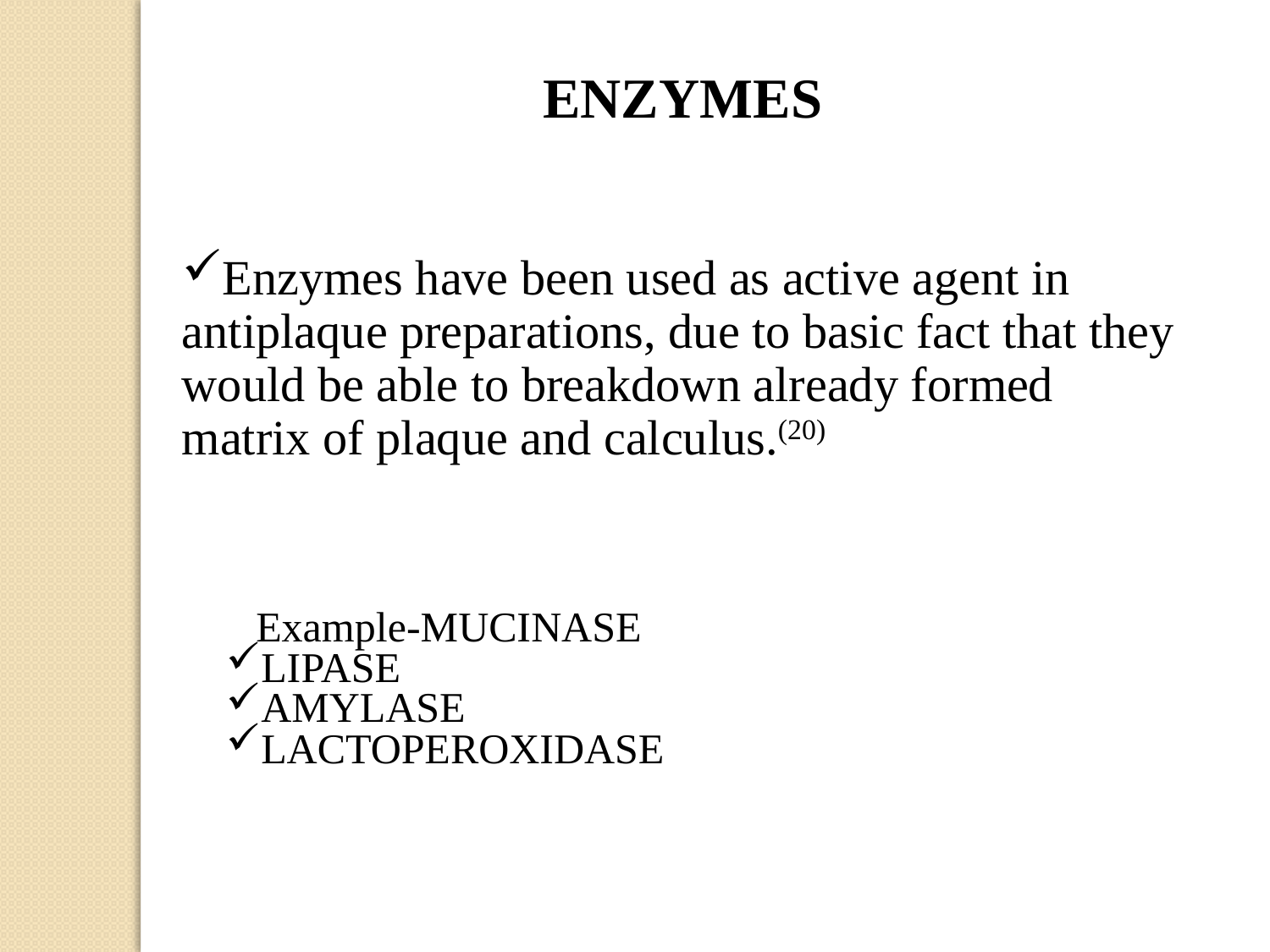

ENZYMES

Enzymes have been used as active agent in antiplaque preparations, due to basic fact that they would be able to breakdown already formed matrix of plaque and calculus.(20)

Example-MUCINASE
LIPASE
AMYLASE
LACTOPEROXIDASE